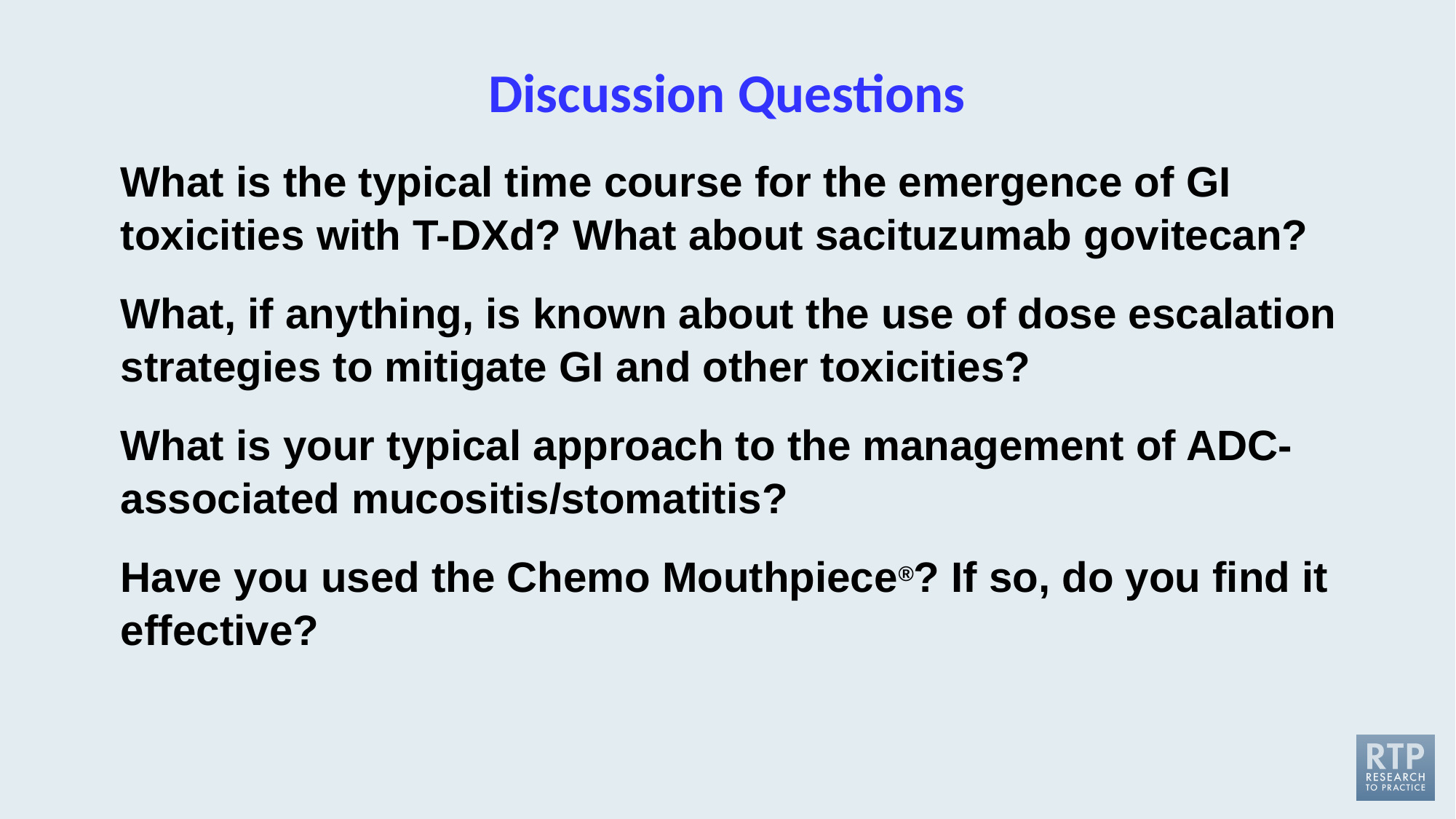

# Discussion Questions
What is the typical time course for the emergence of GI toxicities with T-DXd? What about sacituzumab govitecan?
What, if anything, is known about the use of dose escalation strategies to mitigate GI and other toxicities?
What is your typical approach to the management of ADC-associated mucositis/stomatitis?
Have you used the Chemo Mouthpiece®? If so, do you find it effective?